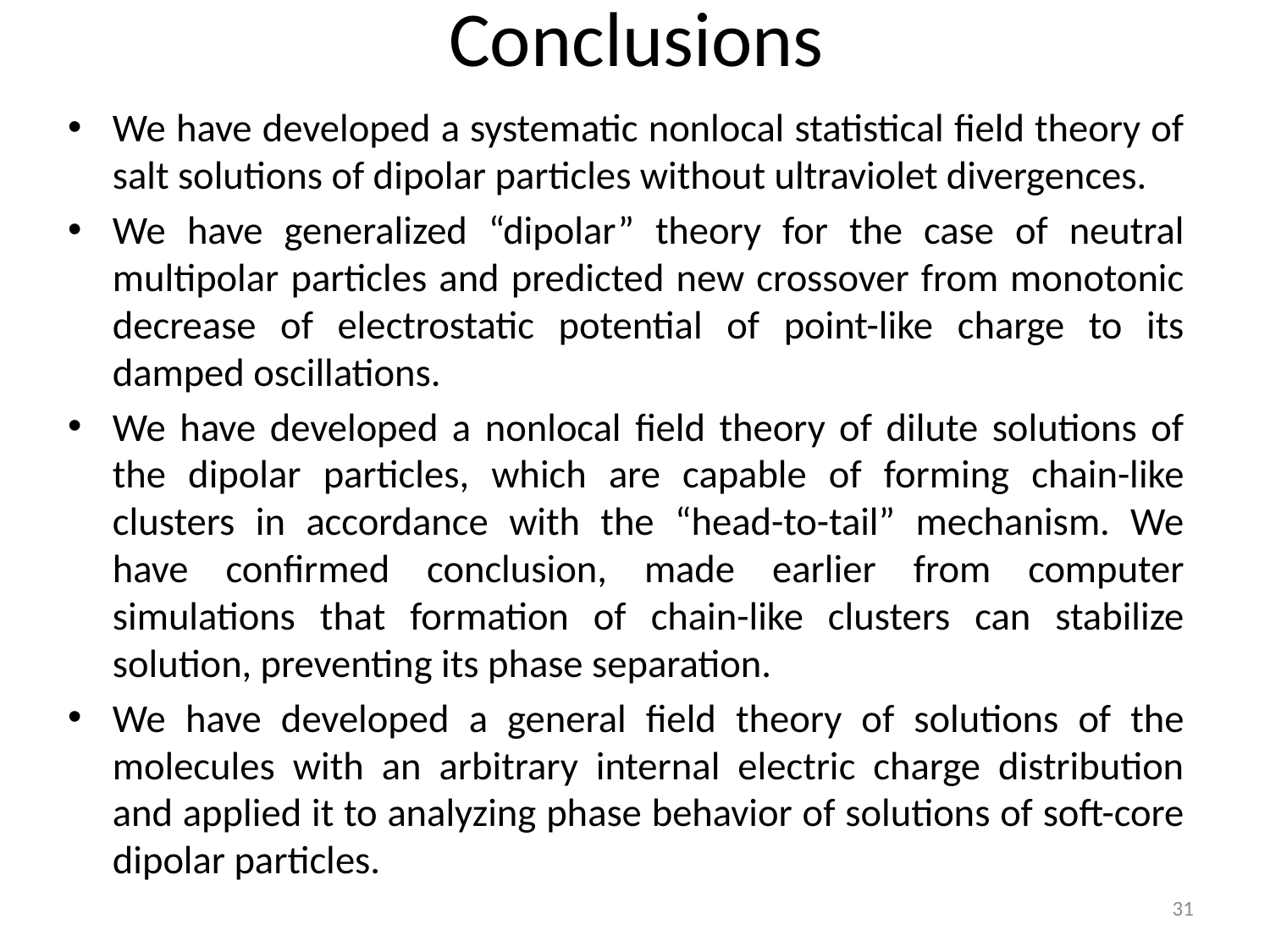

# Conclusions
We have developed a systematic nonlocal statistical field theory of salt solutions of dipolar particles without ultraviolet divergences.
We have generalized “dipolar” theory for the case of neutral multipolar particles and predicted new crossover from monotonic decrease of electrostatic potential of point-like charge to its damped oscillations.
We have developed a nonlocal field theory of dilute solutions of the dipolar particles, which are capable of forming chain-like clusters in accordance with the “head-to-tail” mechanism. We have confirmed conclusion, made earlier from computer simulations that formation of chain-like clusters can stabilize solution, preventing its phase separation.
We have developed a general field theory of solutions of the molecules with an arbitrary internal electric charge distribution and applied it to analyzing phase behavior of solutions of soft-core dipolar particles.

31